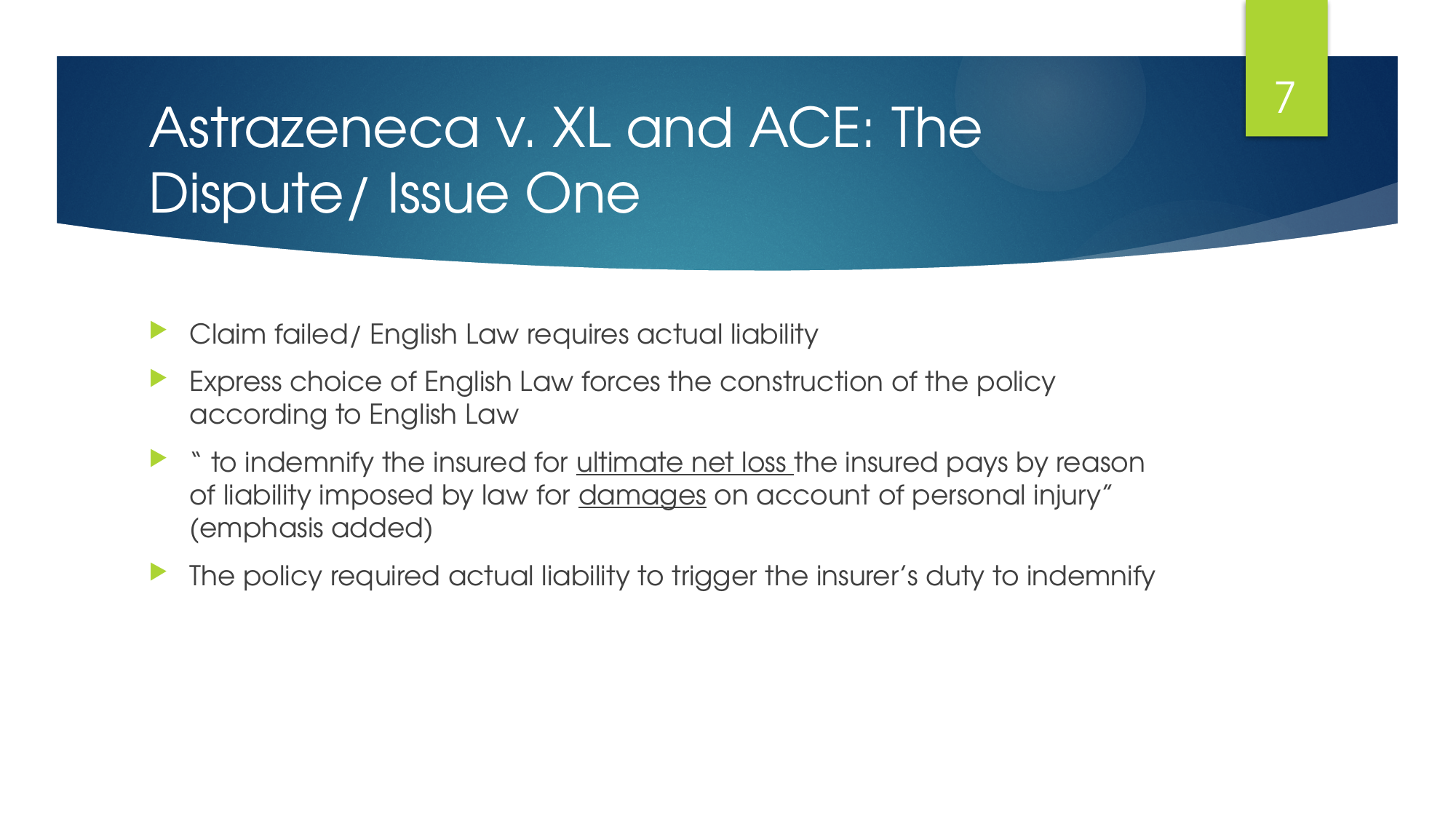

7
# Astrazeneca v. XL and ACE: The Dispute/ Issue One
Claim failed/ English Law requires actual liability
Express choice of English Law forces the construction of the policy according to English Law
“ to indemnify the insured for ultimate net loss the insured pays by reason of liability imposed by law for damages on account of personal injury”       (emphasis added)
The policy required actual liability to trigger the insurer’s duty to indemnify